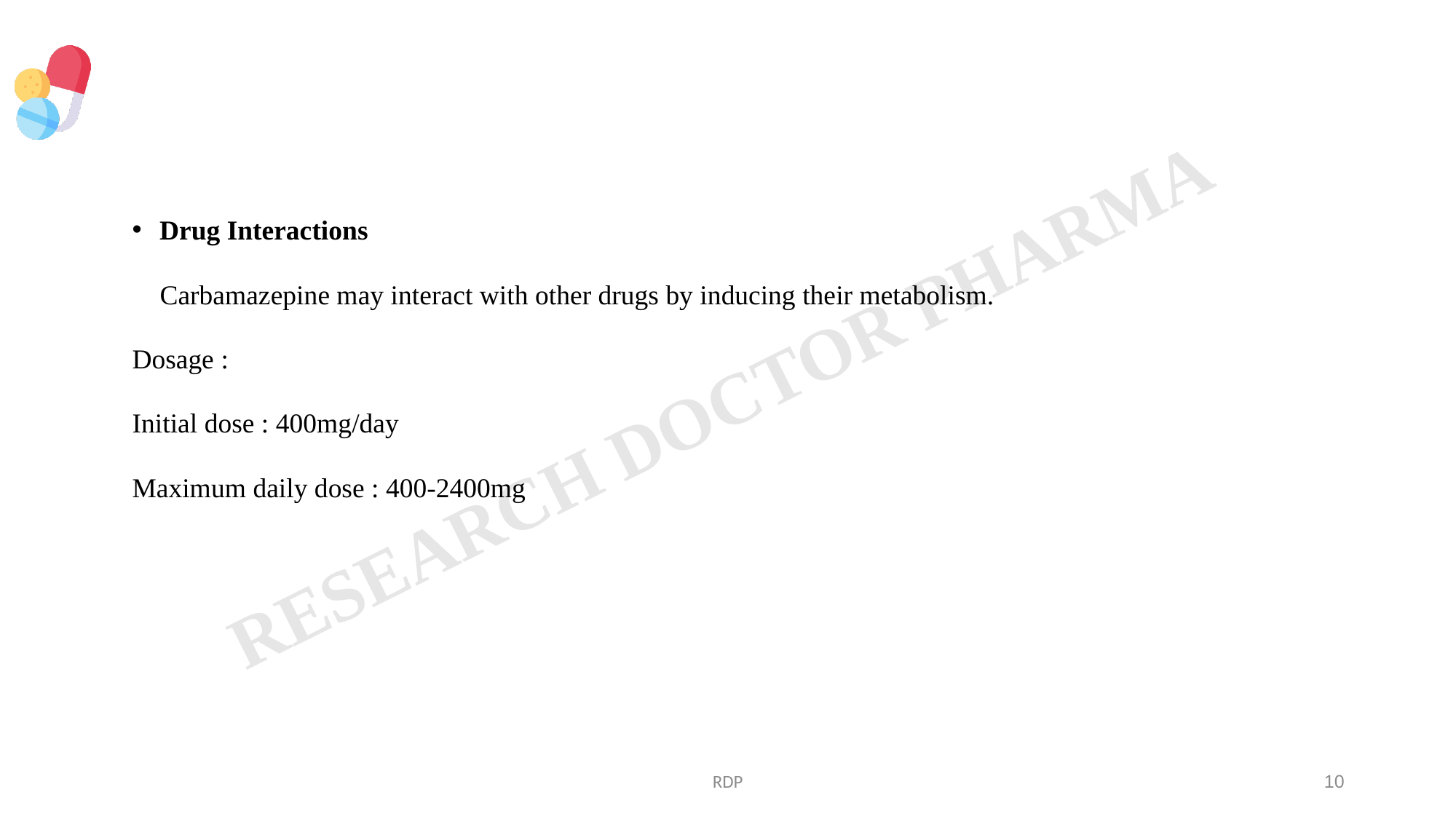

Drug Interactions
    Carbamazepine may interact with other drugs by inducing their metabolism.
Dosage :
Initial dose : 400mg/day
Maximum daily dose : 400-2400mg

RDP
10